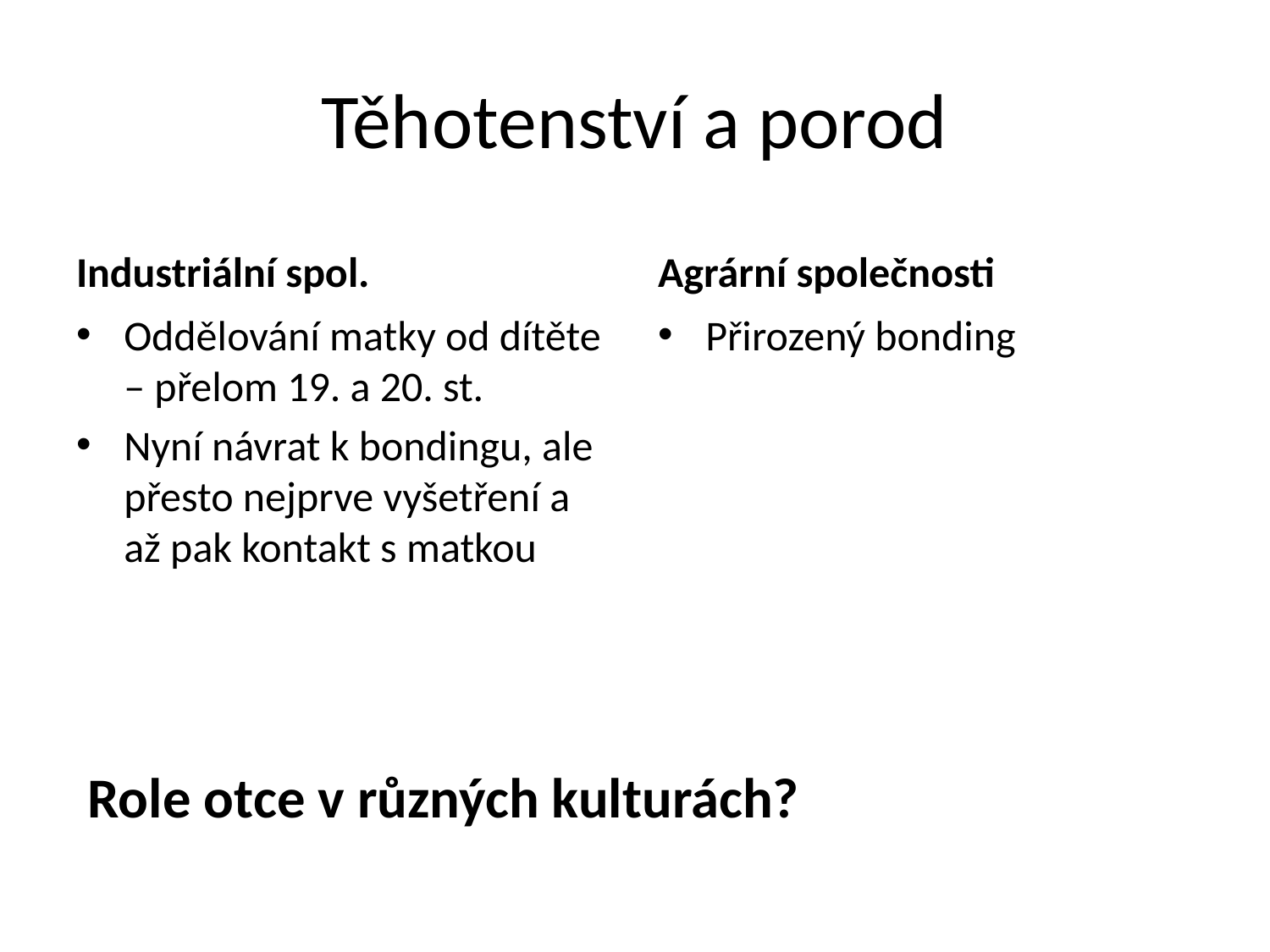

# Těhotenství a porod
Industriální spol.
Agrární společnosti
Oddělování matky od dítěte – přelom 19. a 20. st.
Nyní návrat k bondingu, ale přesto nejprve vyšetření a až pak kontakt s matkou
Přirozený bonding

Role otce v různých kulturách?